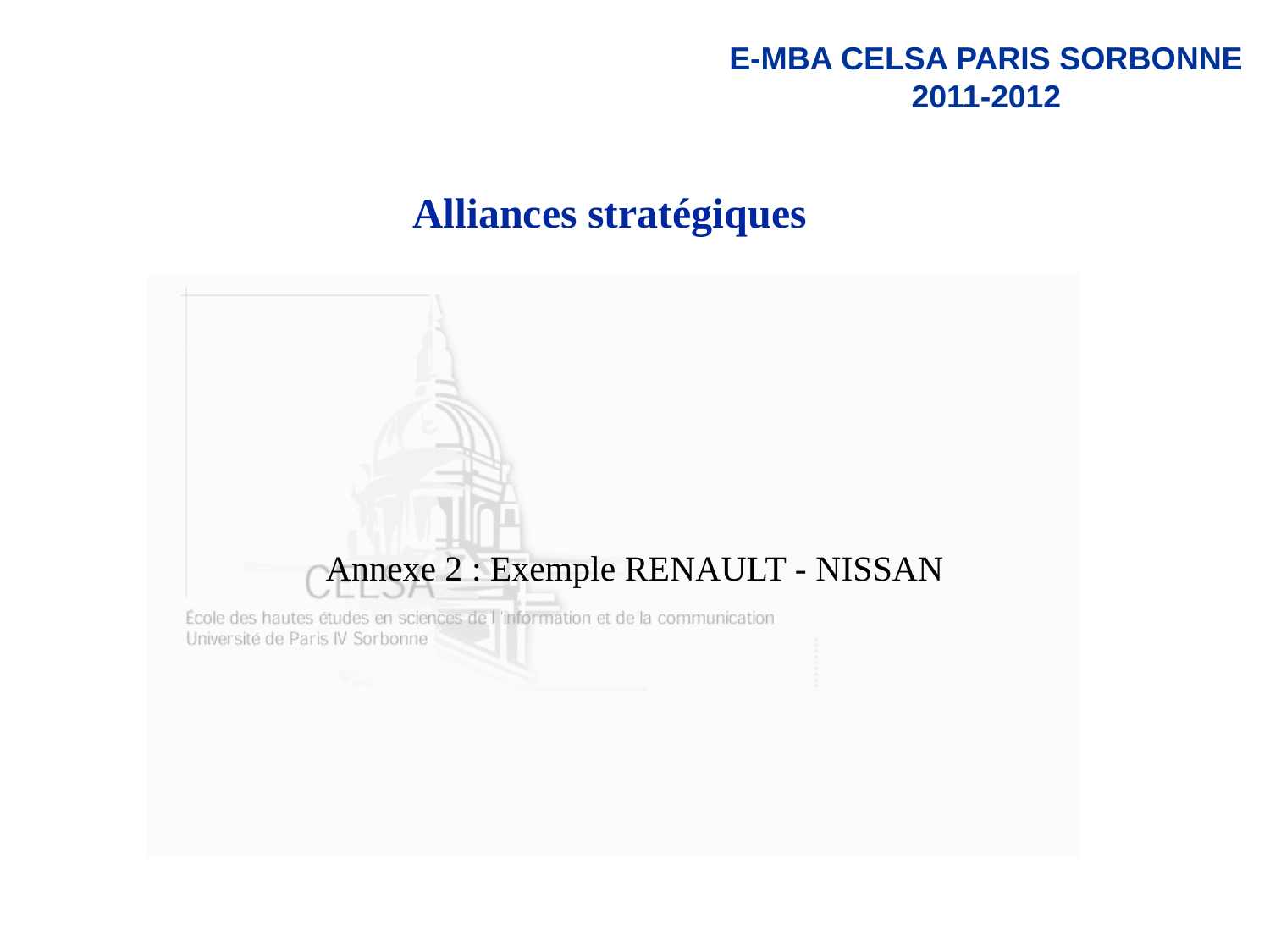

# Alliances stratégiques
Annexe 2 : Exemple RENAULT - NISSAN